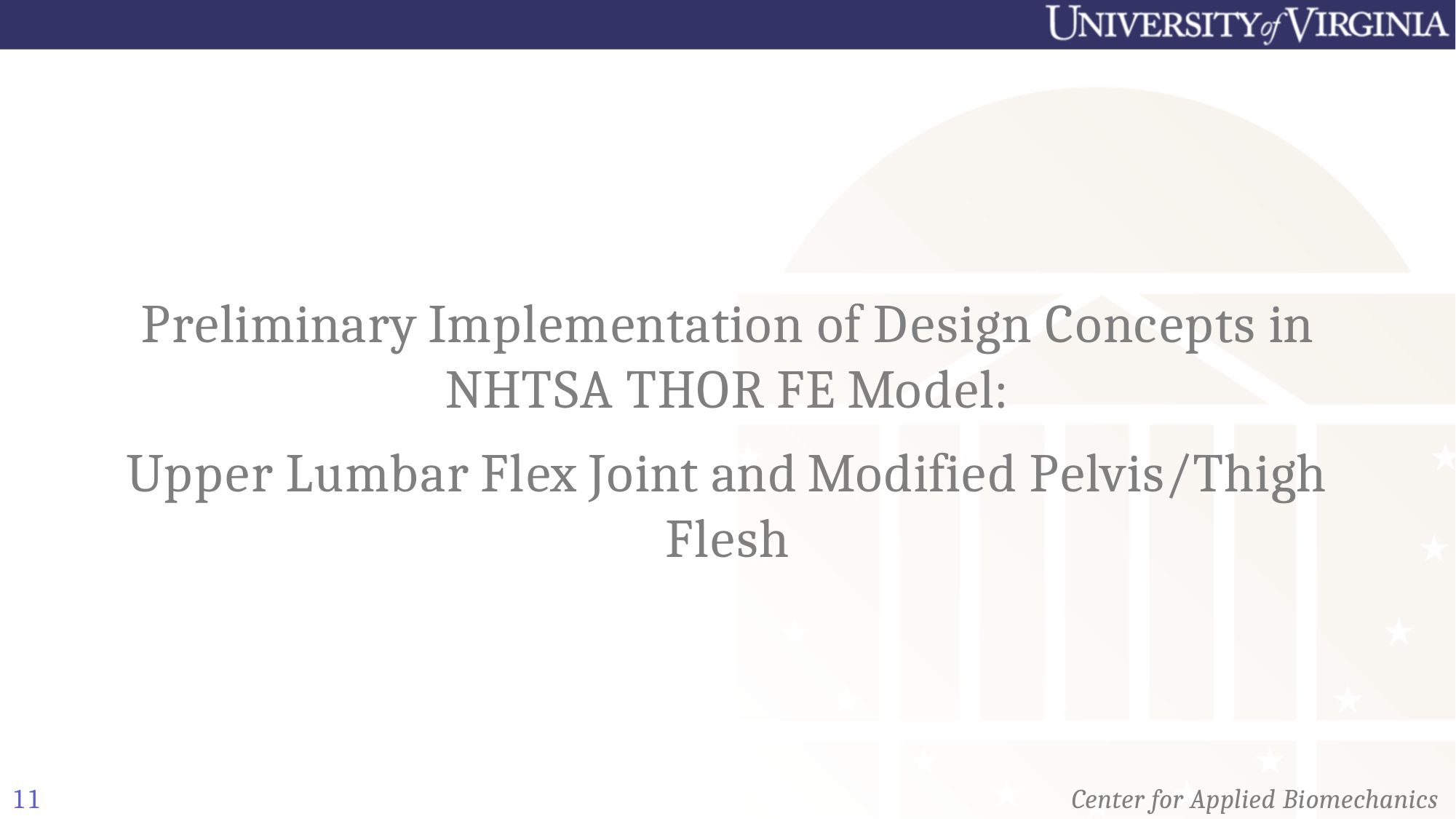

# Preliminary Implementation of Design Concepts in NHTSA THOR FE Model: Upper Lumbar Flex Joint and Modified Pelvis/Thigh Flesh
11